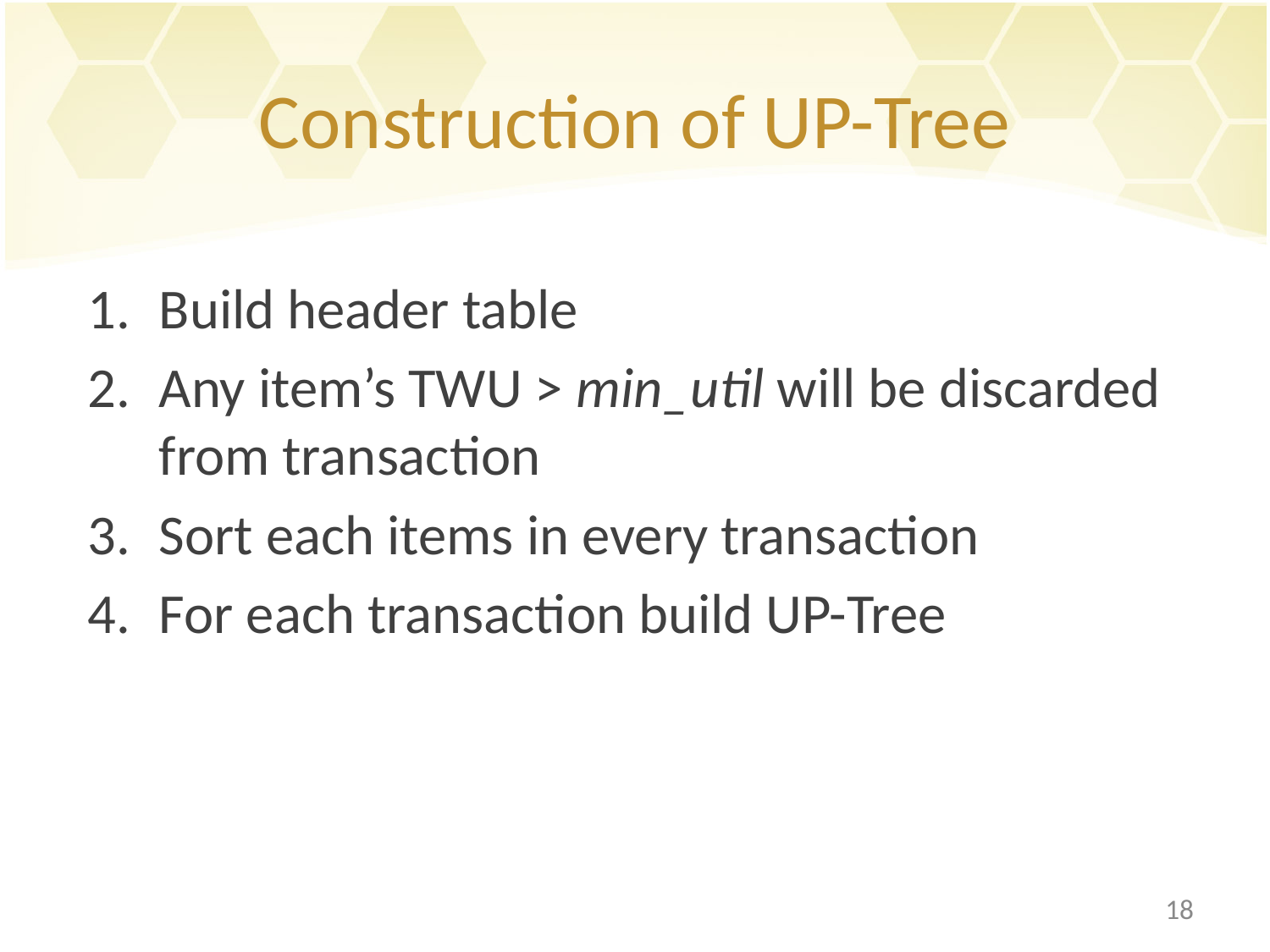

# Construction of UP-Tree
Build header table
Any item’s TWU > min_util will be discarded from transaction
Sort each items in every transaction
For each transaction build UP-Tree
18